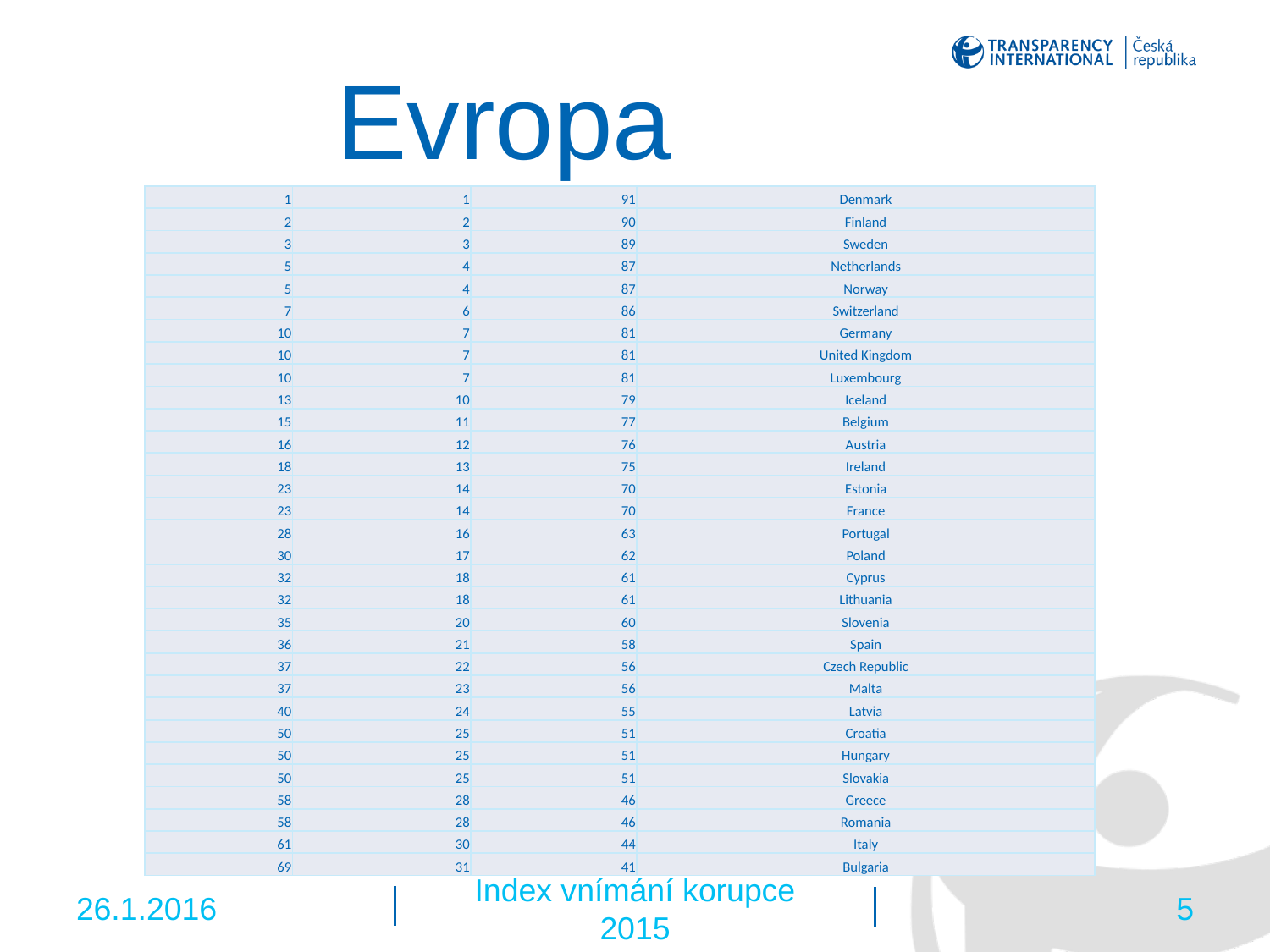

# Evropa
| 1 | 1 | 91 | Denmark |
| --- | --- | --- | --- |
| 2 | 2 | 90 | Finland |
| 3 | 3 | 89 | Sweden |
| 5 | 4 | 87 | Netherlands |
| 5 | 4 | 87 | Norway |
| 7 | 6 | 86 | Switzerland |
| 10 | 7 | 81 | Germany |
| 10 | 7 | 81 | United Kingdom |
| 10 | 7 | 81 | Luxembourg |
| 13 | 10 | 79 | Iceland |
| 15 | 11 | 77 | Belgium |
| 16 | 12 | 76 | Austria |
| 18 | 13 | 75 | Ireland |
| 23 | 14 | 70 | Estonia |
| 23 | 14 | 70 | France |
| 28 | 16 | 63 | Portugal |
| 30 | 17 | 62 | Poland |
| 32 | 18 | 61 | Cyprus |
| 32 | 18 | 61 | Lithuania |
| 35 | 20 | 60 | Slovenia |
| 36 | 21 | 58 | Spain |
| 37 | 22 | 56 | Czech Republic |
| 37 | 23 | 56 | Malta |
| 40 | 24 | 55 | Latvia |
| 50 | 25 | 51 | Croatia |
| 50 | 25 | 51 | Hungary |
| 50 | 25 | 51 | Slovakia |
| 58 | 28 | 46 | Greece |
| 58 | 28 | 46 | Romania |
| 61 | 30 | 44 | Italy |
| 69 | 31 | 41 | Bulgaria |
26.1.2016
Index vnímání korupce 2015
5